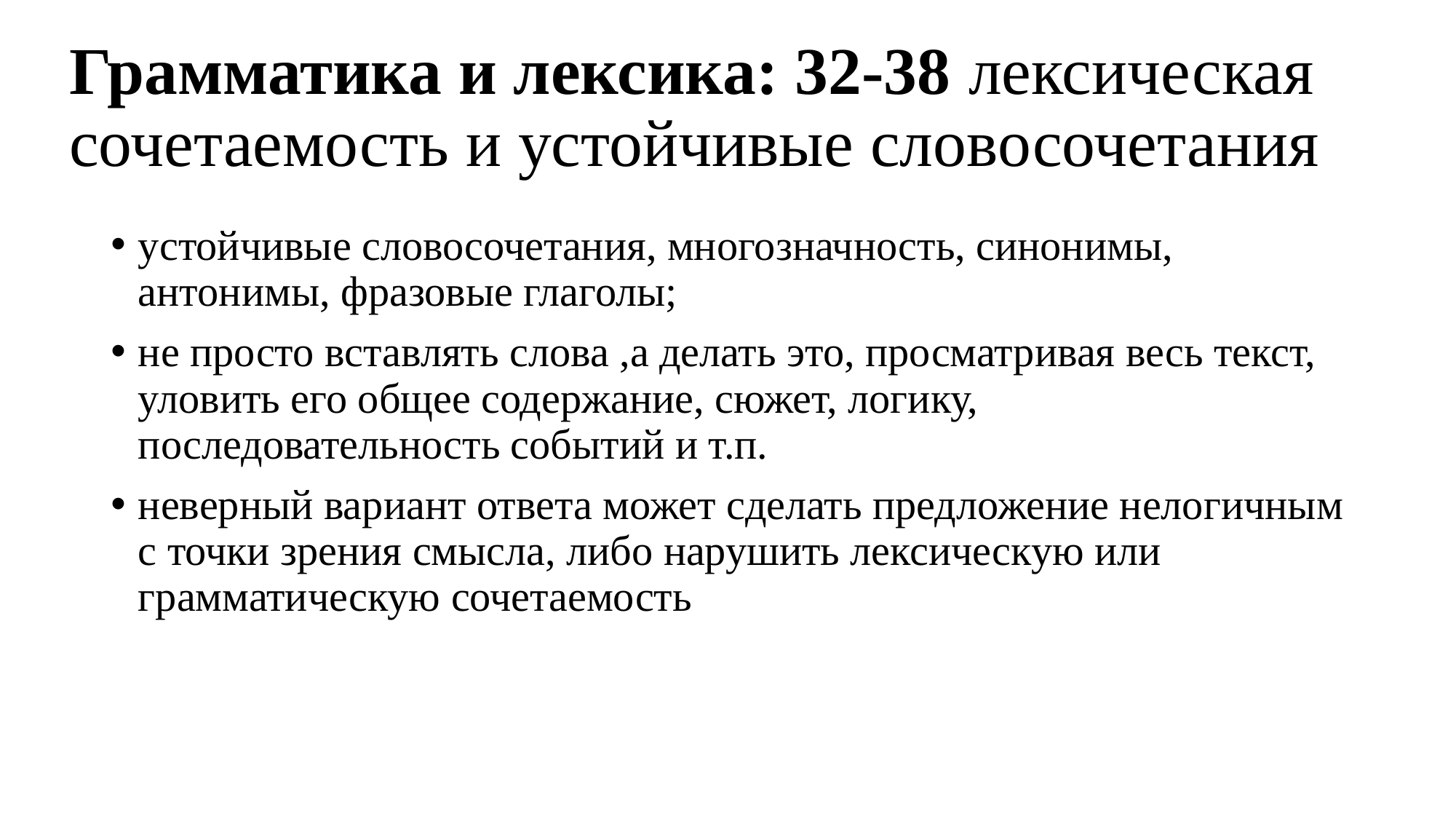

# Грамматика и лексика: 32-38 лексическая сочетаемость и устойчивые словосочетания
устойчивые словосочетания, многозначность, синонимы, антонимы, фразовые глаголы;
не просто вставлять слова ,а делать это, просматривая весь текст, уловить его общее содержание, сюжет, логику, последовательность событий и т.п.
неверный вариант ответа может сделать предложение нелогичным с точки зрения смысла, либо нарушить лексическую или грамматическую сочетаемость